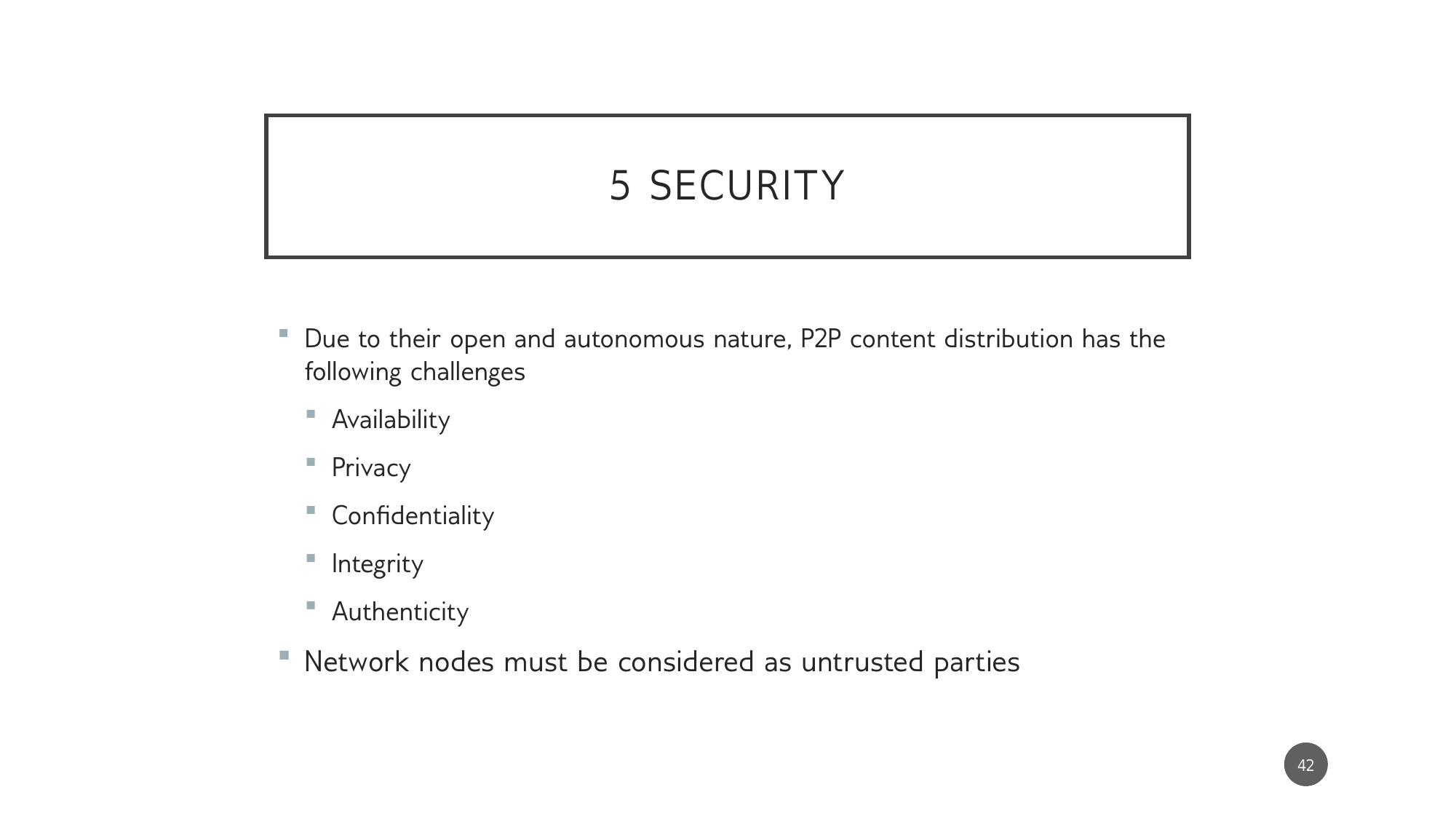

# 5 security
Due to their open and autonomous nature, P2P content distribution has the following challenges
Availability
Privacy
Confidentiality
Integrity
Authenticity
Network nodes must be considered as untrusted parties
42